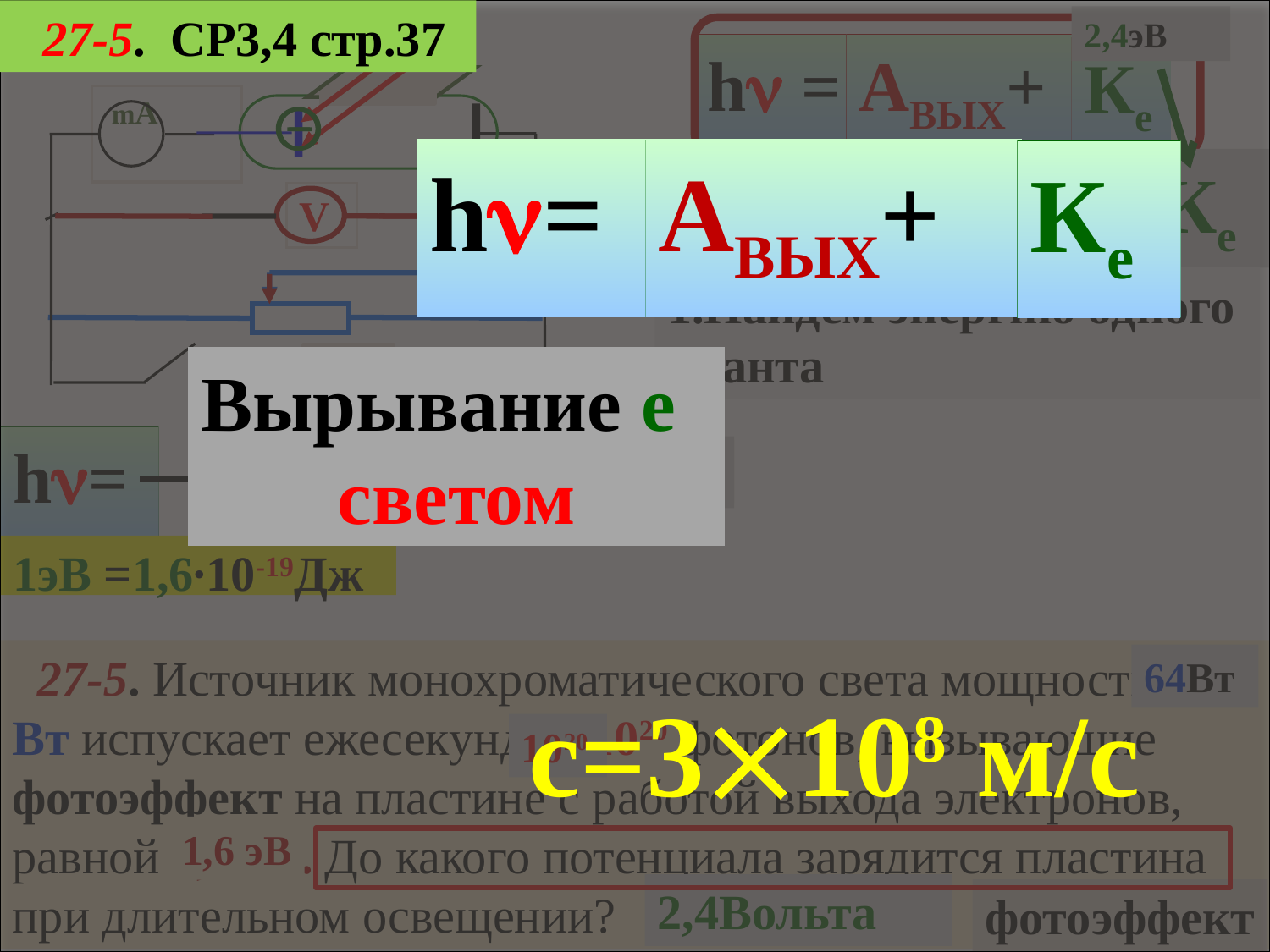

c=3×108 м/с
Вырывание е
светом
hν=
АВЫХ+
Ке
 27-5.  СР3,4 стр.37

2,4эВ

hν =
АВЫХ+
Ке

 mА

Аполя=еUз= Ке

2,4
V

1.Найдём энергию одного кванта

hν=
4эВ
64·10-20Дж=
4эВ
=
1эВ =1,6∙10-19Дж
27-5. Источник монохроматического света мощностью 64 Вт испускает ежесекундно 1020 фотонов, вызывающие фотоэффект на пластине с работой выхода электронов, равной 1,6 эВ. До какого потенциала зарядится пластина при длительном освещении?
64Вт
1020
1,6 эВ

2,4Вольта
фотоэффект